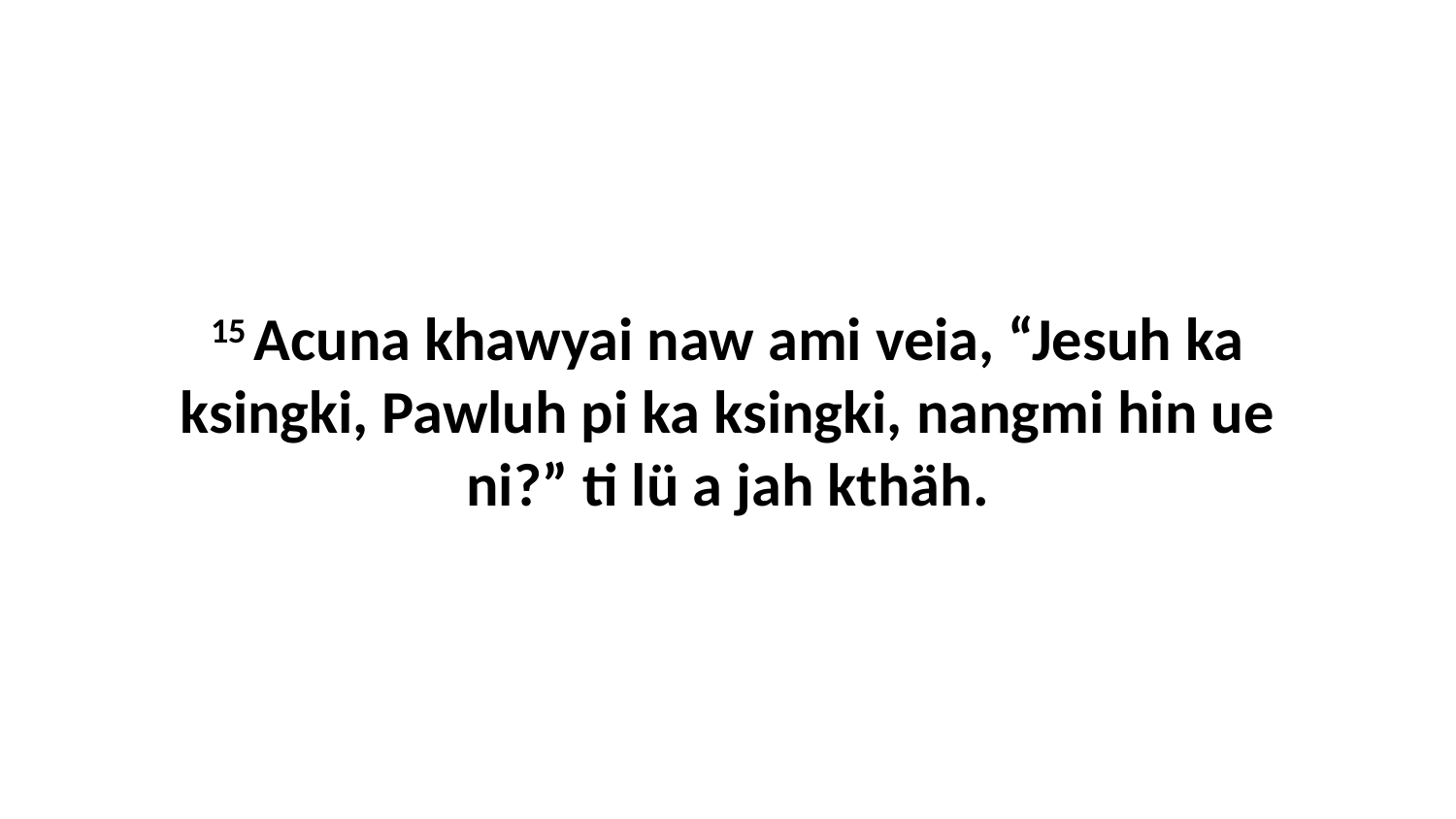

15 Acuna khawyai naw ami veia, “Jesuh ka ksingki, Pawluh pi ka ksingki, nangmi hin ue ni?” ti lü a jah kthäh.